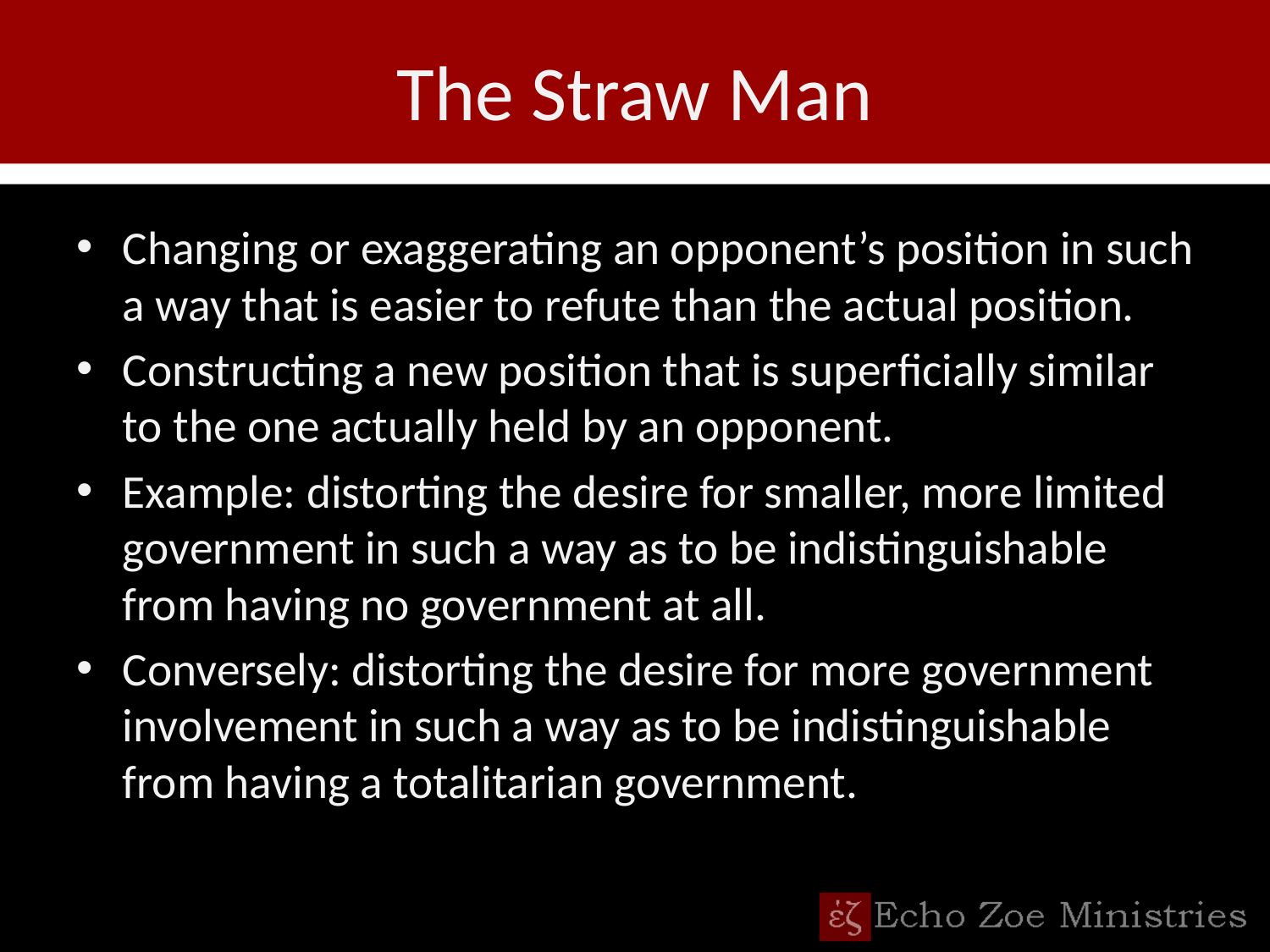

# The Straw Man
Changing or exaggerating an opponent’s position in such a way that is easier to refute than the actual position.
Constructing a new position that is superficially similar to the one actually held by an opponent.
Example: distorting the desire for smaller, more limited government in such a way as to be indistinguishable from having no government at all.
Conversely: distorting the desire for more government involvement in such a way as to be indistinguishable from having a totalitarian government.